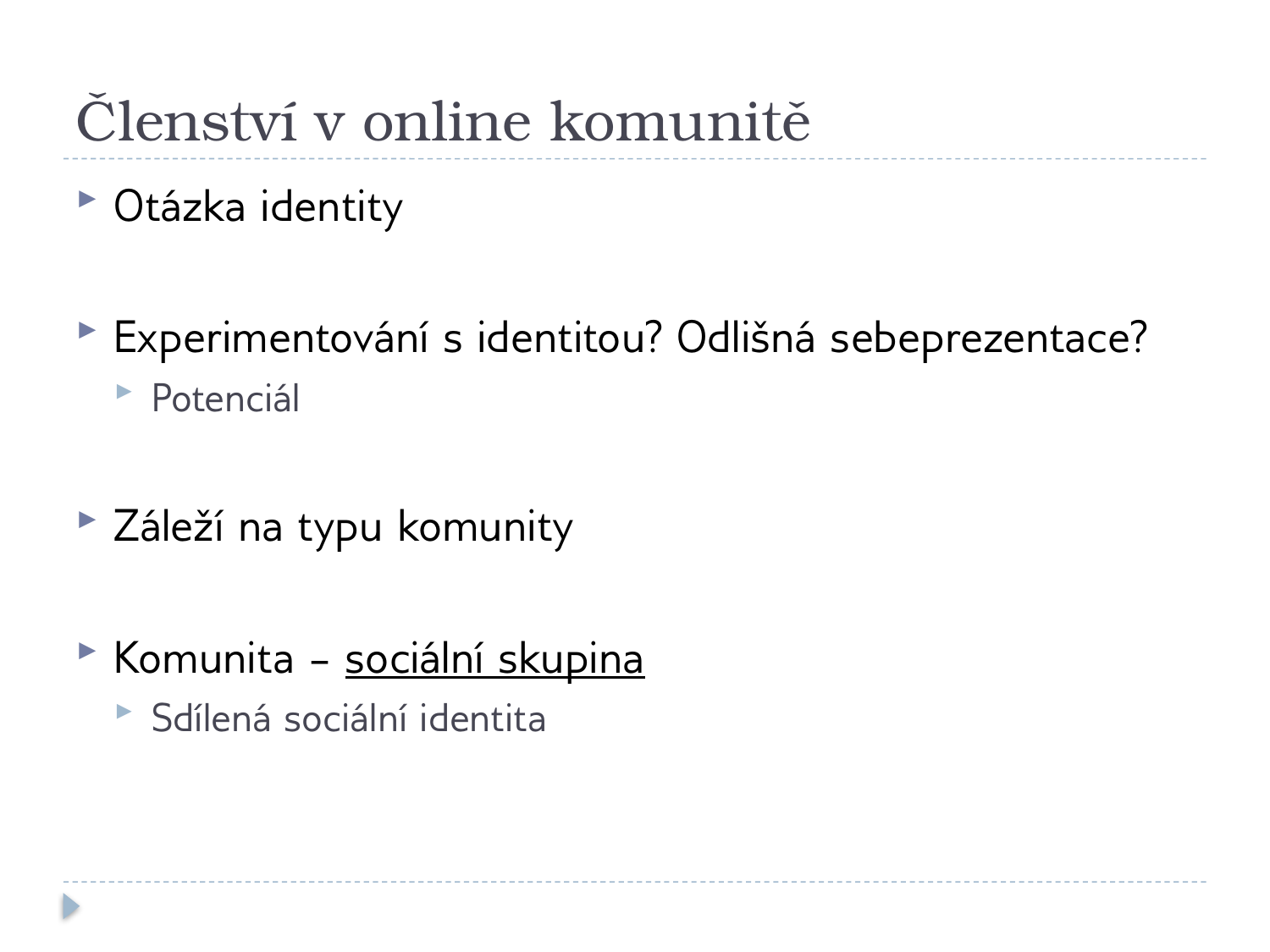

# Členství v online komunitě
Otázka identity

Experimentování s identitou? Odlišná sebeprezentace?
Potenciál

Záleží na typu komunity

Komunita – sociální skupina
Sdílená sociální identita